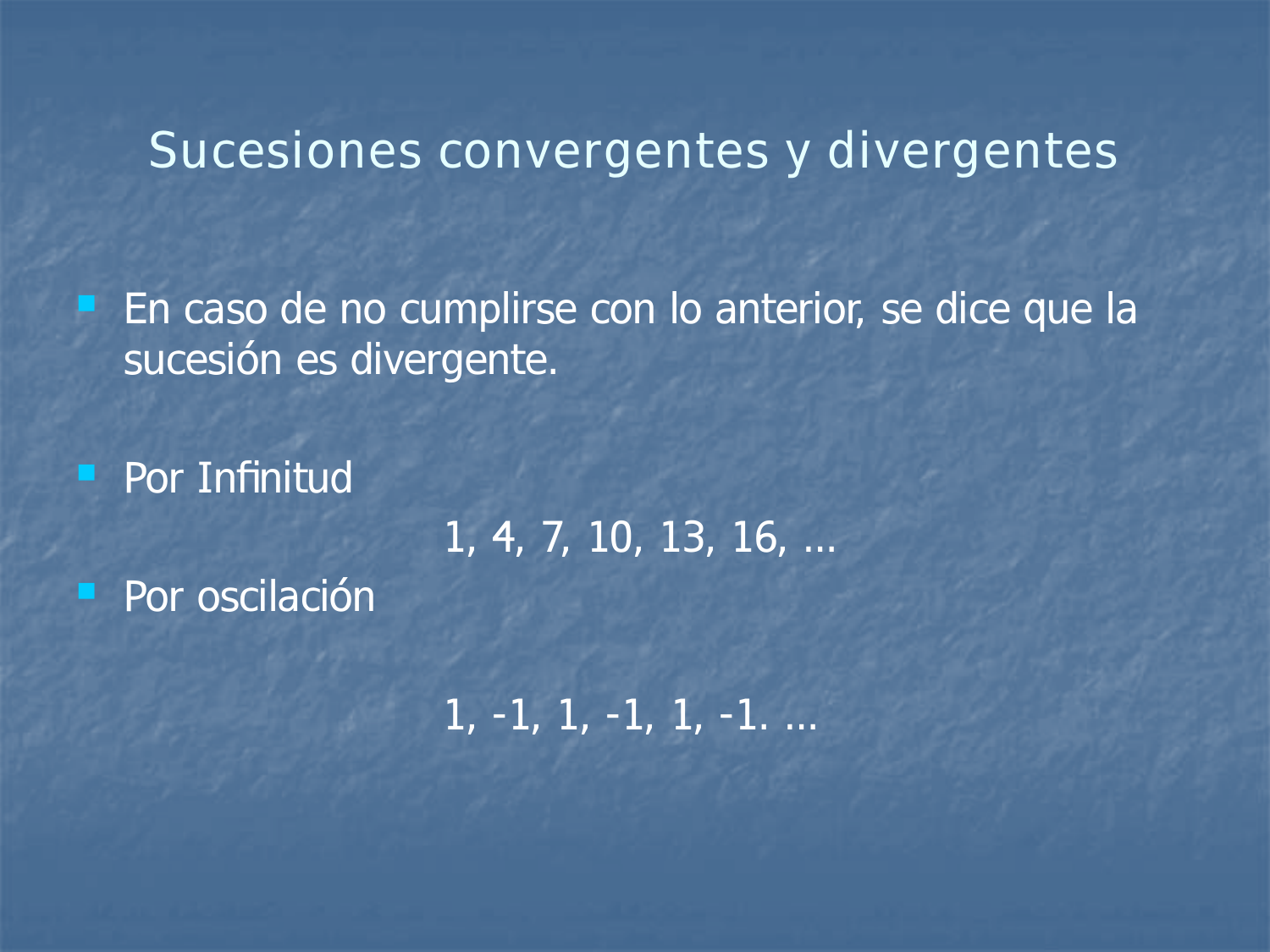

# Sucesiones convergentes y divergentes
En caso de no cumplirse con lo anterior, se dice que la sucesión es divergente.

Por Infinitud
                            1, 4, 7, 10, 13, 16, …
Por oscilación

                            1, -1, 1, -1, 1, -1. …